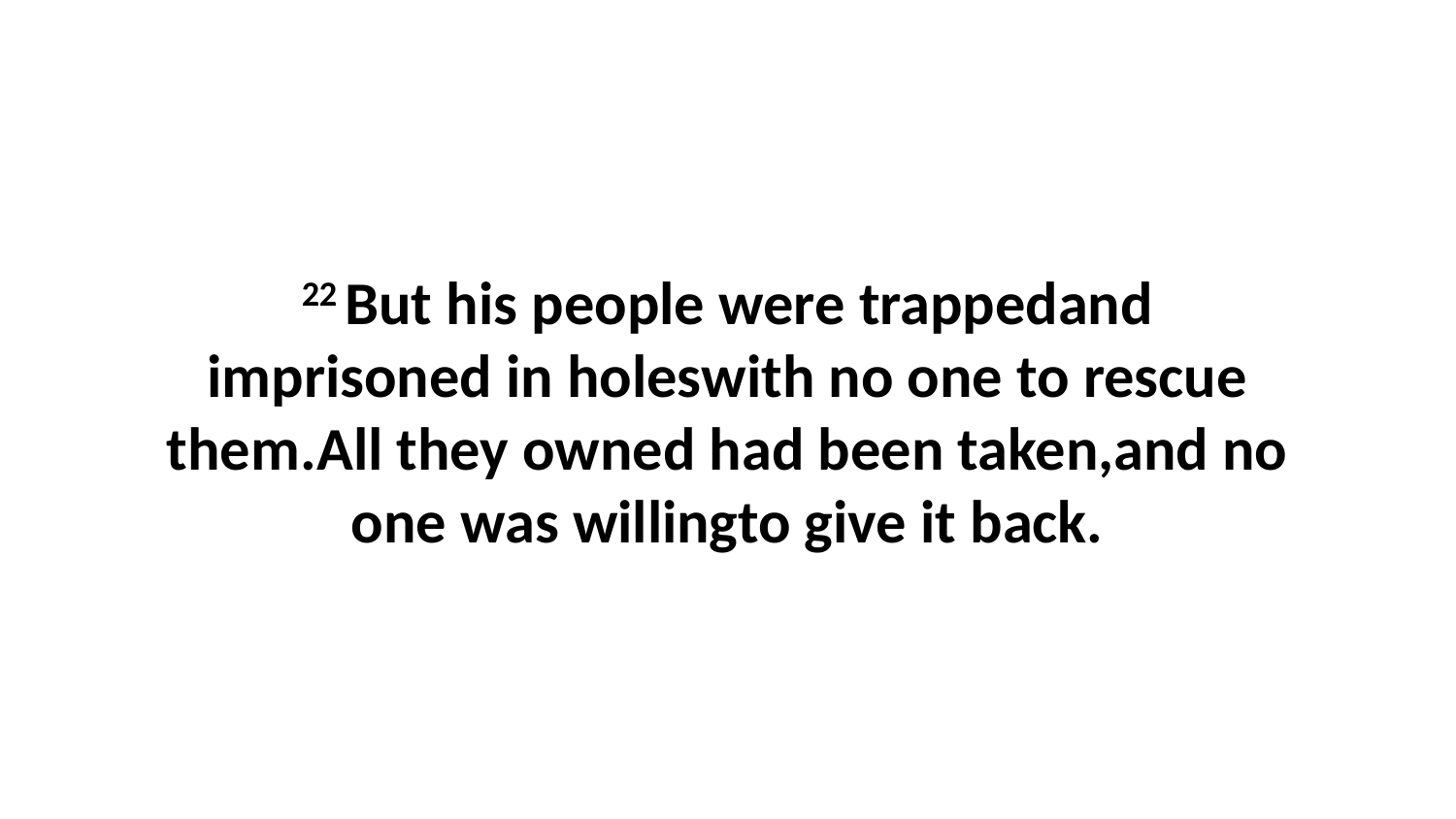

22 But his people were trappedand imprisoned in holeswith no one to rescue them.All they owned had been taken,and no one was willingto give it back.